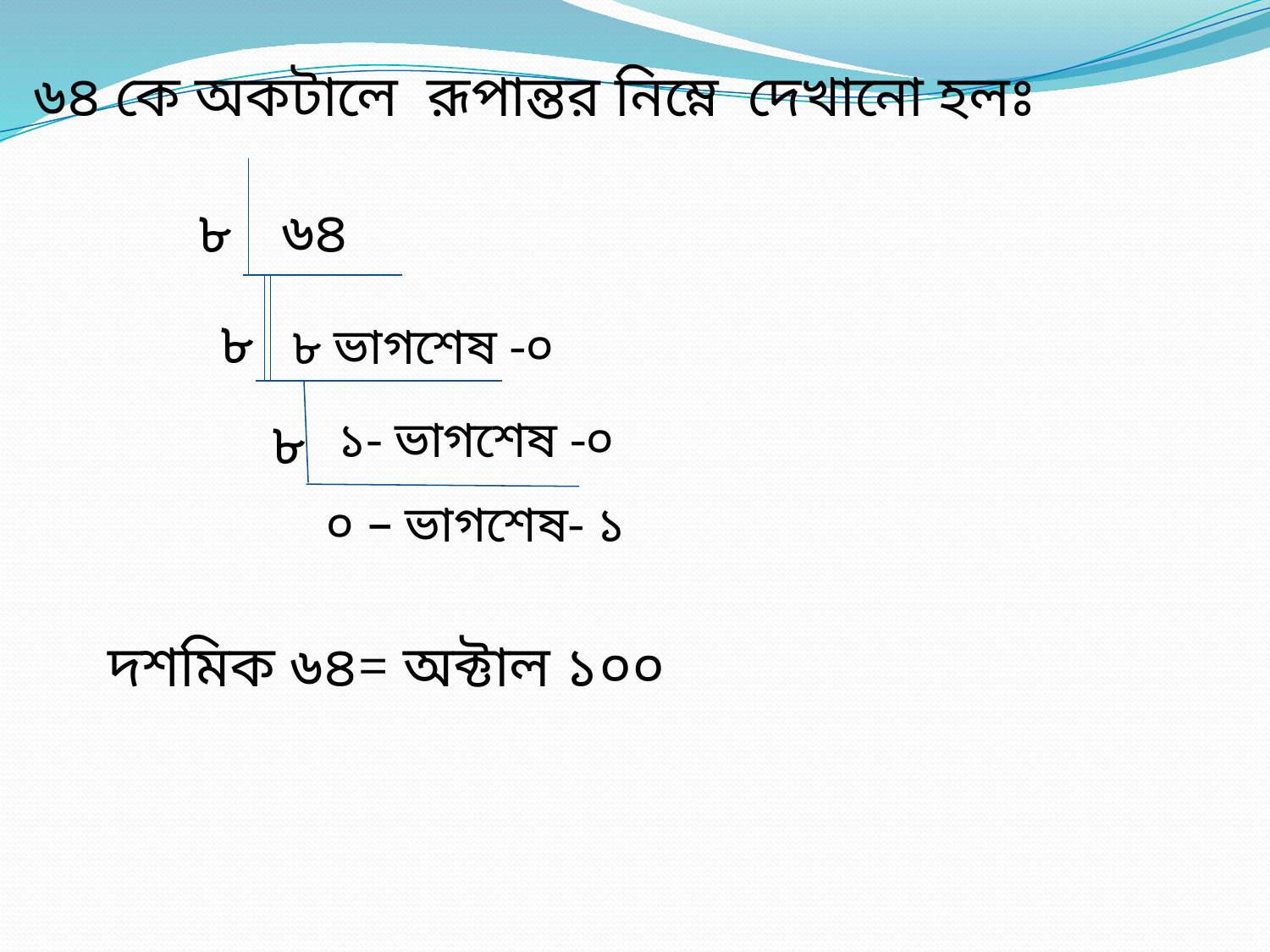

৬৪ কে অকটালে  রূপান্তর নিম্নে  দেখানো হলঃ
৮
৬৪
৮
৮ ভাগশেষ -০
৮
১- ভাগশেষ -০
০ – ভাগশেষ- ১
দশমিক ৬৪= অক্টাল ১০০